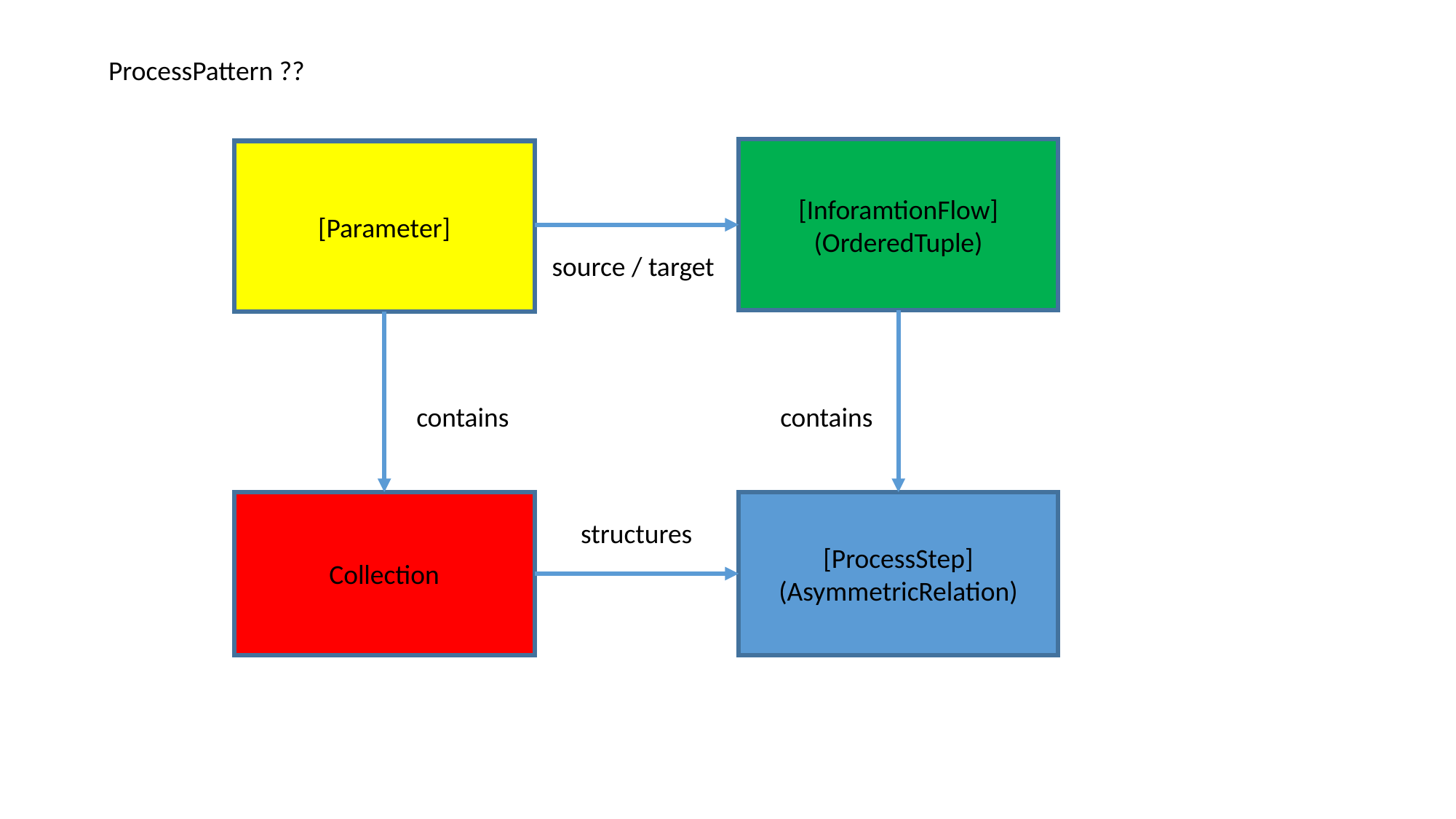

ProcessPattern ??
[InforamtionFlow]
(OrderedTuple)
[Parameter]
source / target
contains
contains
Collection
[ProcessStep]
(AsymmetricRelation)
structures